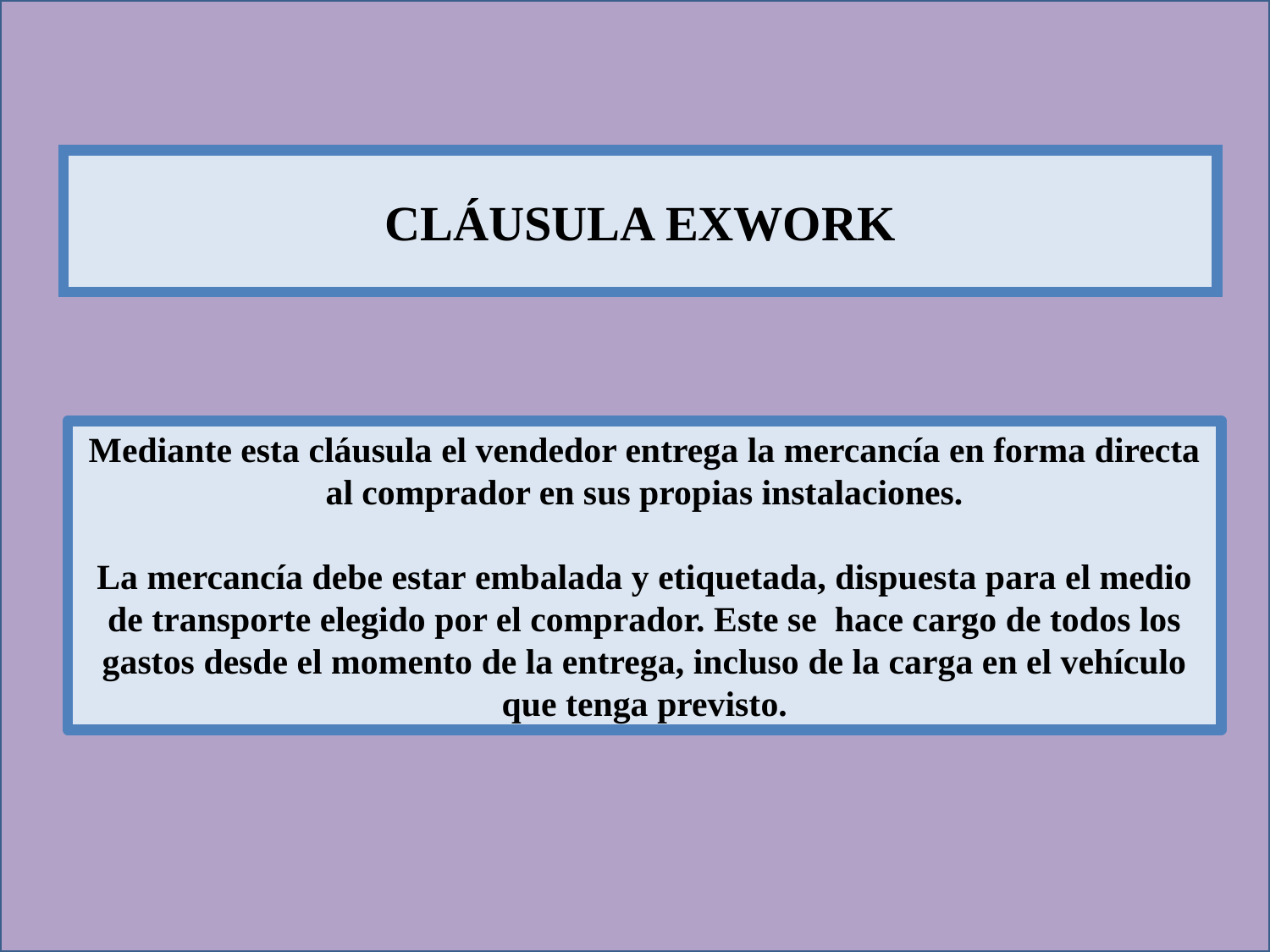

CLÁUSULA EXWORK
Mediante esta cláusula el vendedor entrega la mercancía en forma directa al comprador en sus propias instalaciones.

La mercancía debe estar embalada y etiquetada, dispuesta para el medio de transporte elegido por el comprador. Este se  hace cargo de todos los gastos desde el momento de la entrega, incluso de la carga en el vehículo que tenga previsto.